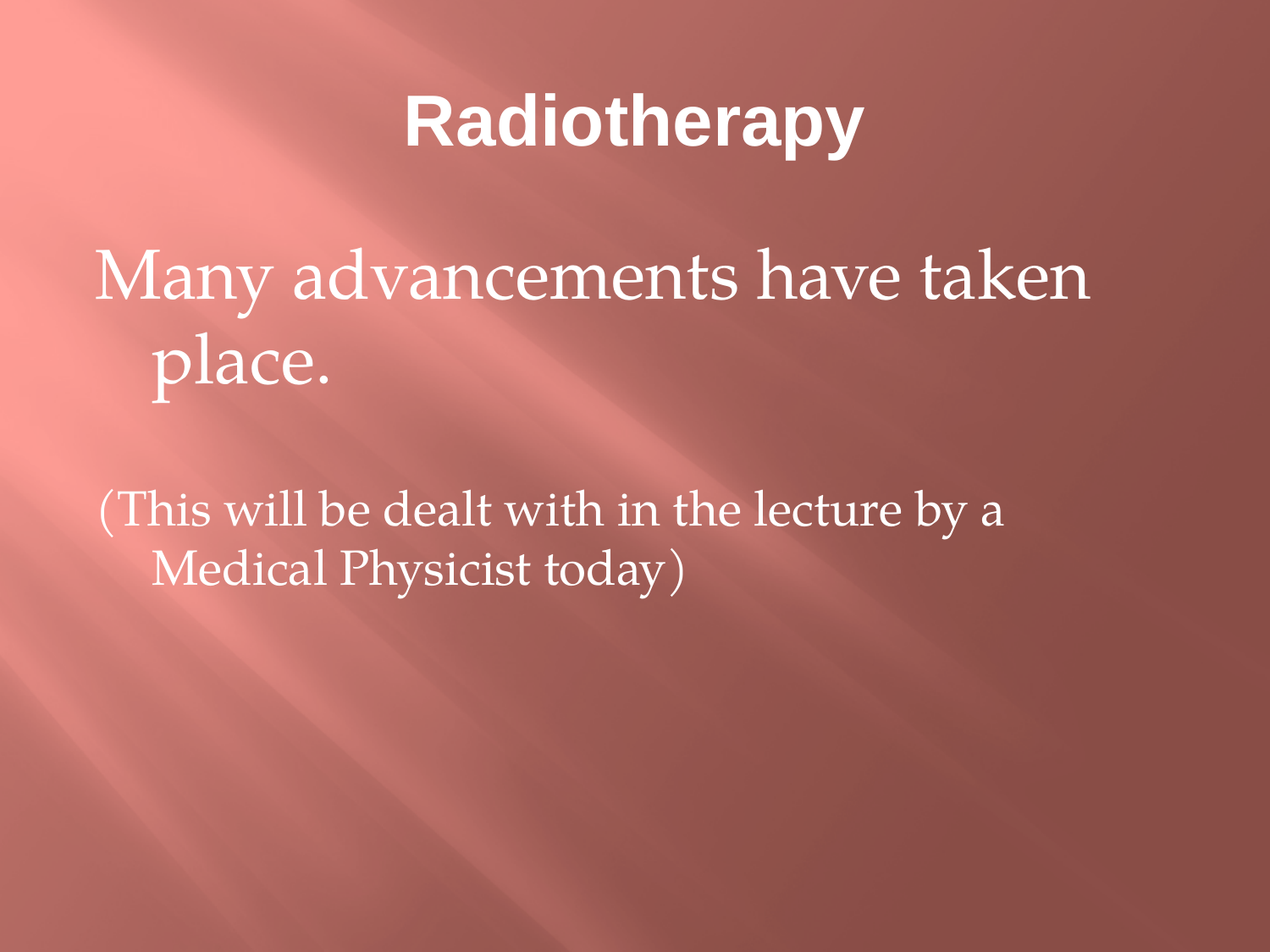

# Radiotherapy
Many advancements have taken place.

(This will be dealt with in the lecture by a Medical Physicist today)